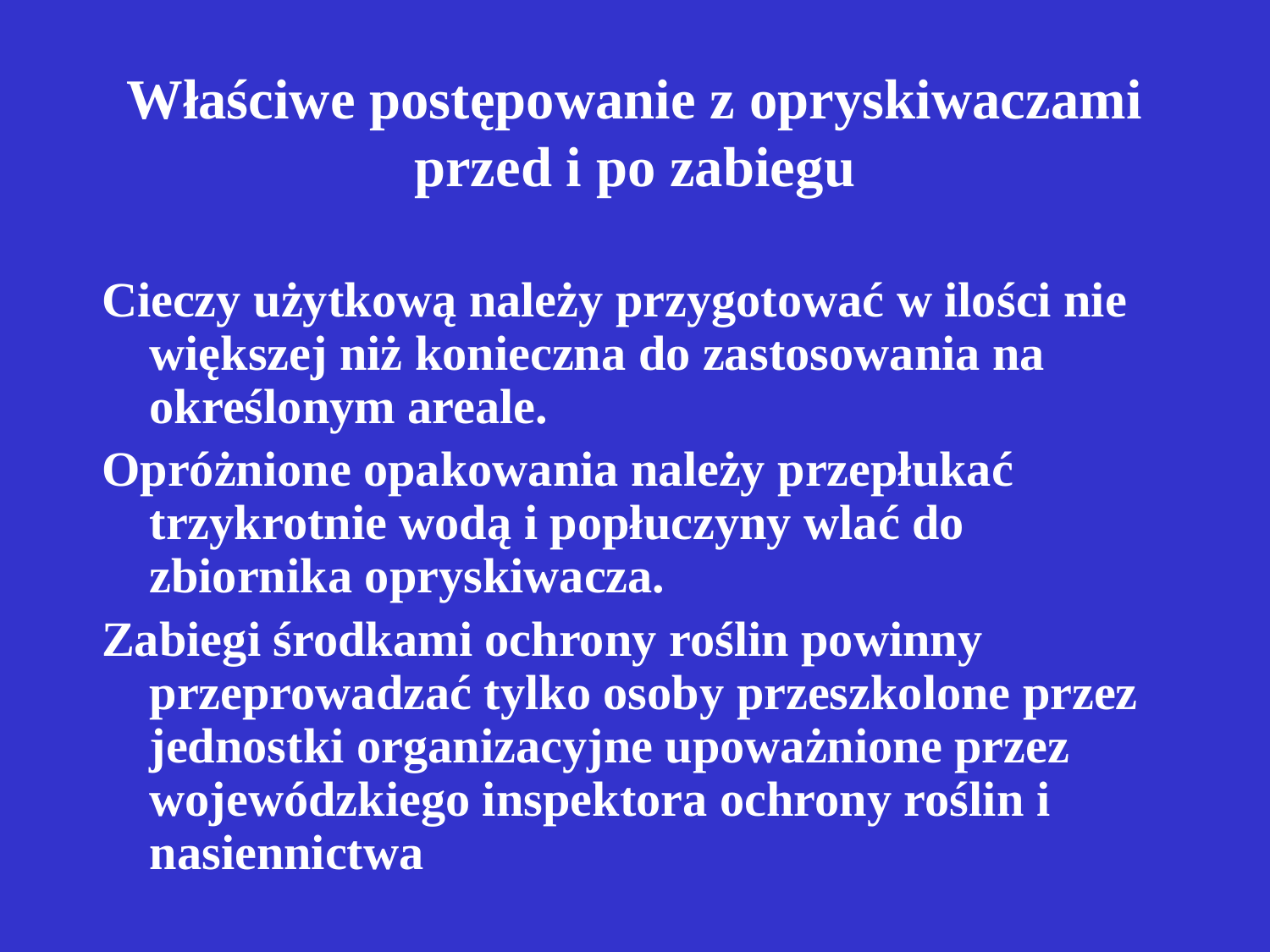

# Właściwe postępowanie z opryskiwaczami przed i po zabiegu
Cieczy użytkową należy przygotować w ilości nie większej niż konieczna do zastosowania na określonym areale.
Opróżnione opakowania należy przepłukać trzykrotnie wodą i popłuczyny wlać do zbiornika opryskiwacza.
Zabiegi środkami ochrony roślin powinny przeprowadzać tylko osoby przeszkolone przez jednostki organizacyjne upoważnione przez wojewódzkiego inspektora ochrony roślin i nasiennictwa